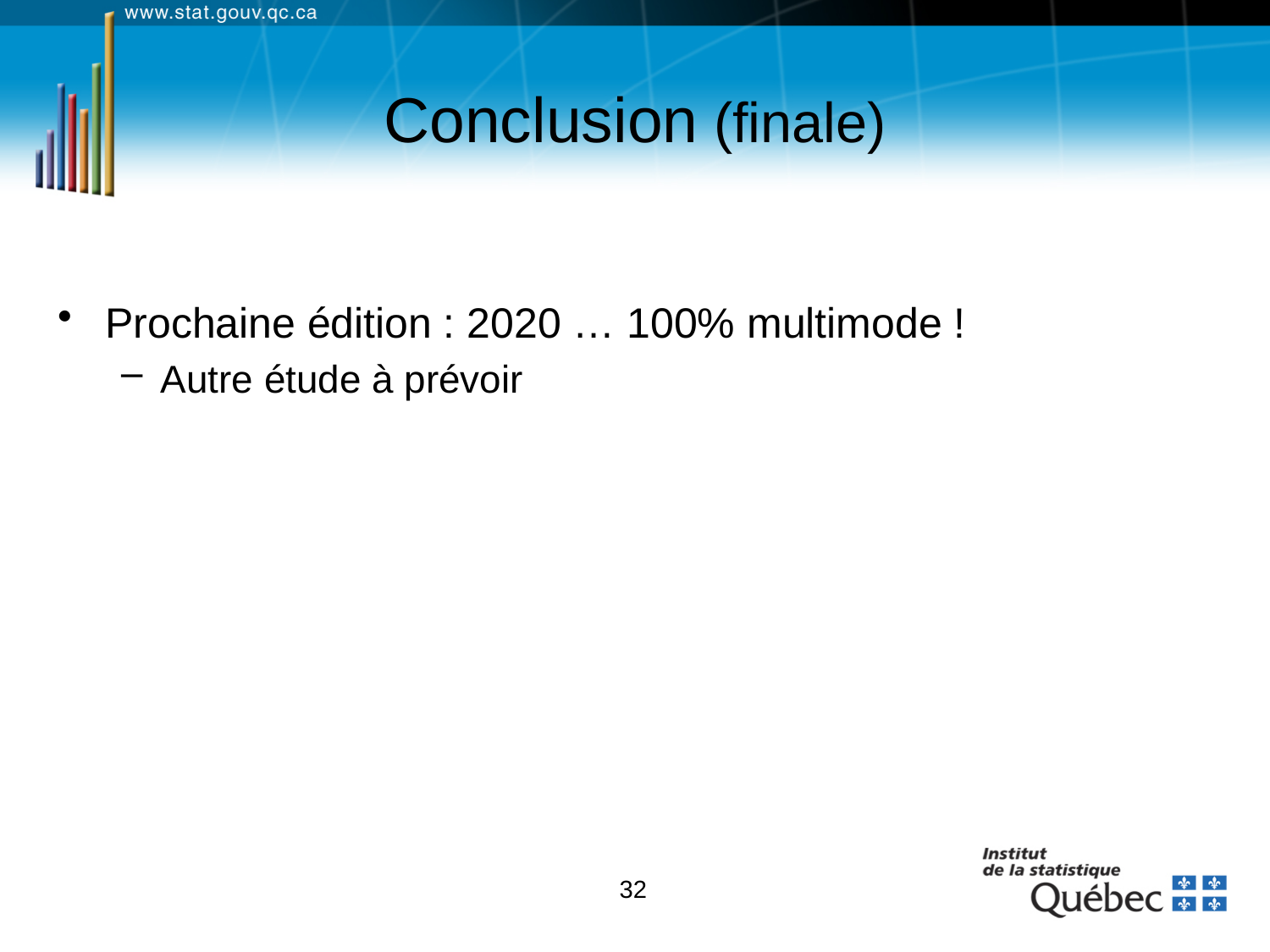

# Conclusion (finale)

Prochaine édition : 2020 … 100% multimode !
Autre étude à prévoir

32